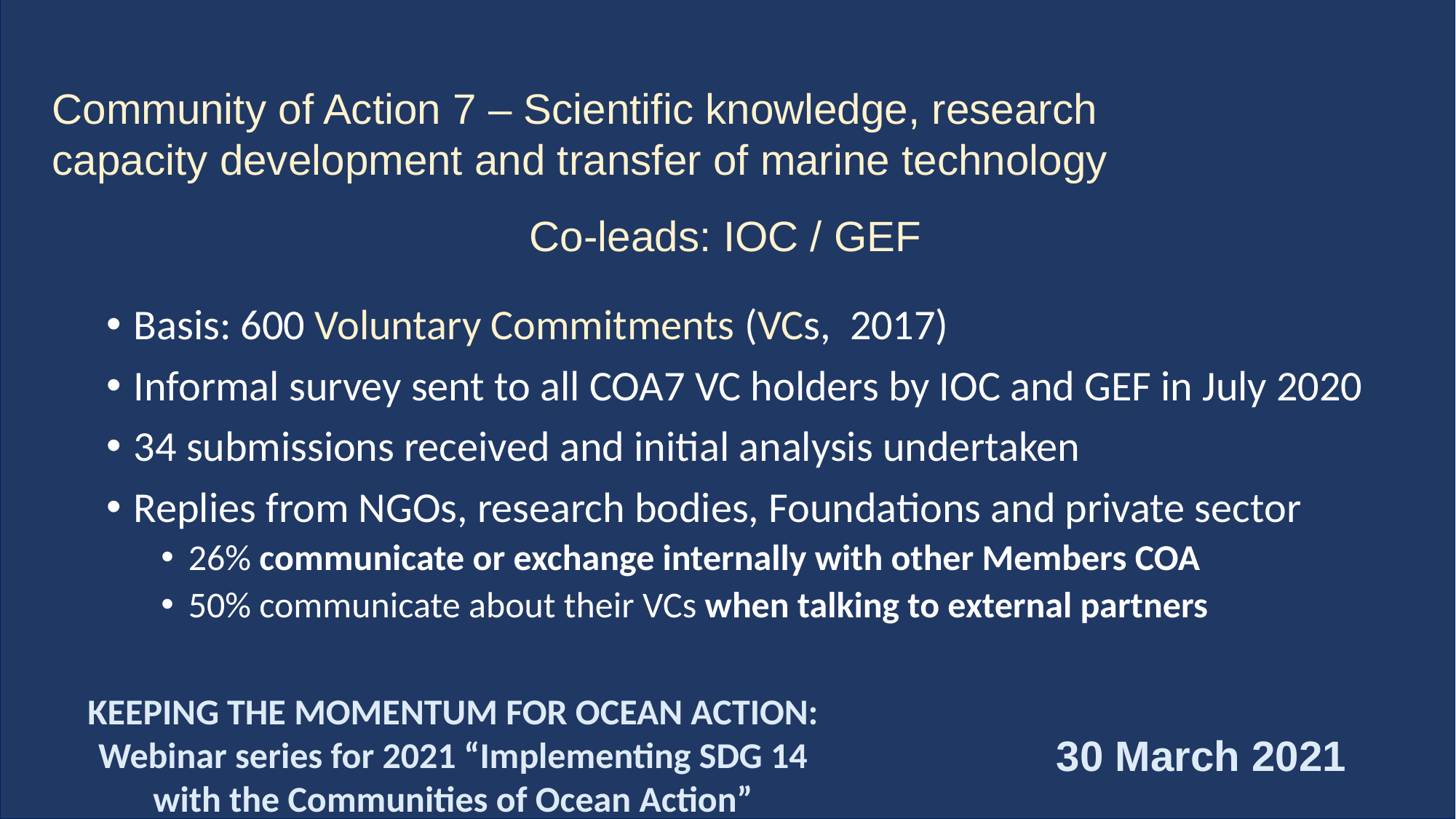

Community of Action 7 – Scientific knowledge, research
capacity development and transfer of marine technology

Co-leads: IOC / GEF
Basis: 600 Voluntary Commitments (VCs,  2017)
Informal survey sent to all COA7 VC holders by IOC and GEF in July 2020
34 submissions received and initial analysis undertaken
Replies from NGOs, research bodies, Foundations and private sector
26% communicate or exchange internally with other Members COA
50% communicate about their VCs when talking to external partners

KEEPING THE MOMENTUM FOR OCEAN ACTION:
Webinar series for 2021 “Implementing SDG 14
with the Communities of Ocean Action”
30 March 2021